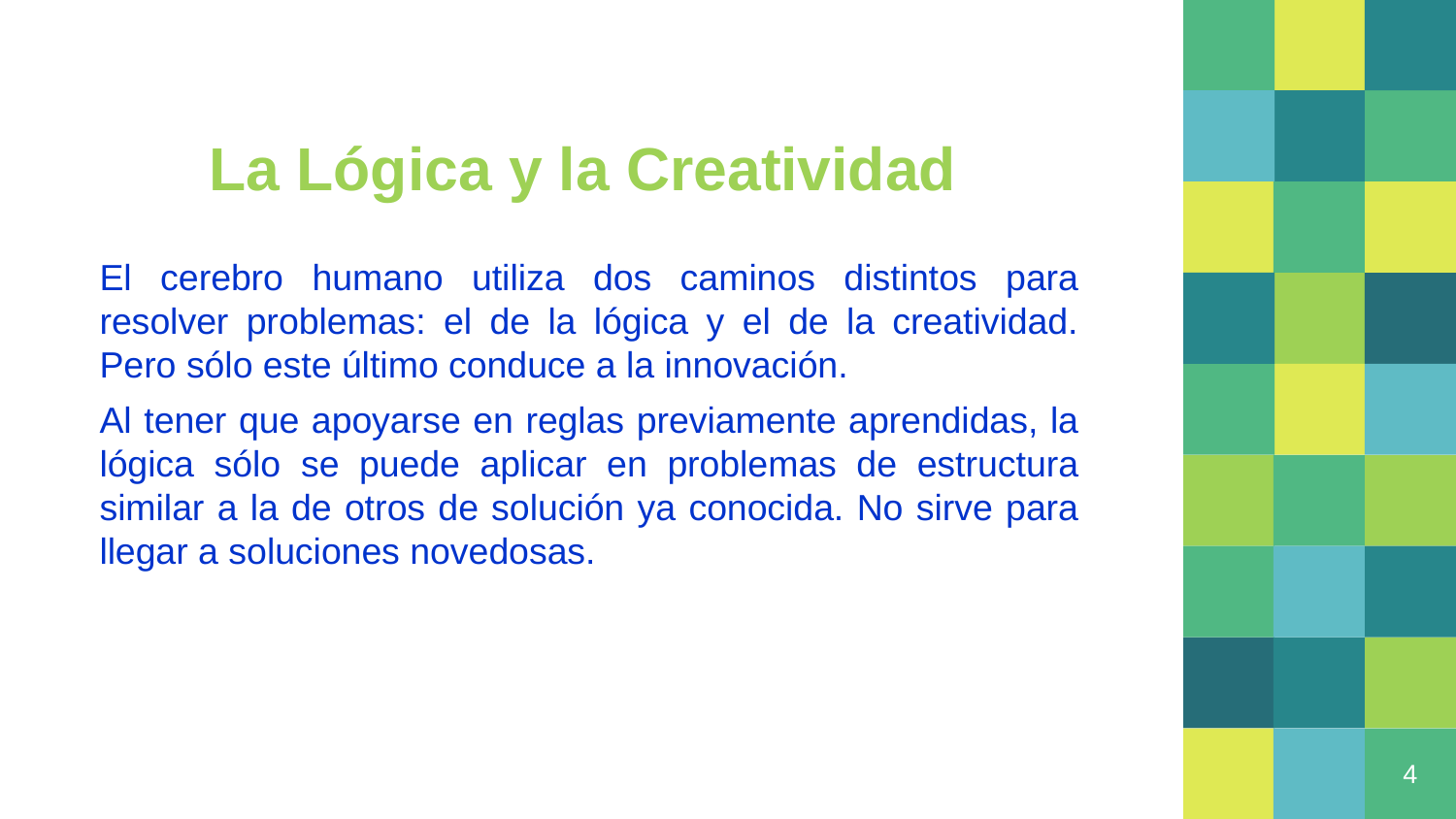

# La Lógica y la Creatividad
El cerebro humano utiliza dos caminos distintos para resolver problemas: el de la lógica y el de la creatividad. Pero sólo este último conduce a la innovación.
Al tener que apoyarse en reglas previamente aprendidas, la lógica sólo se puede aplicar en problemas de estructura similar a la de otros de solución ya conocida. No sirve para llegar a soluciones novedosas.
4